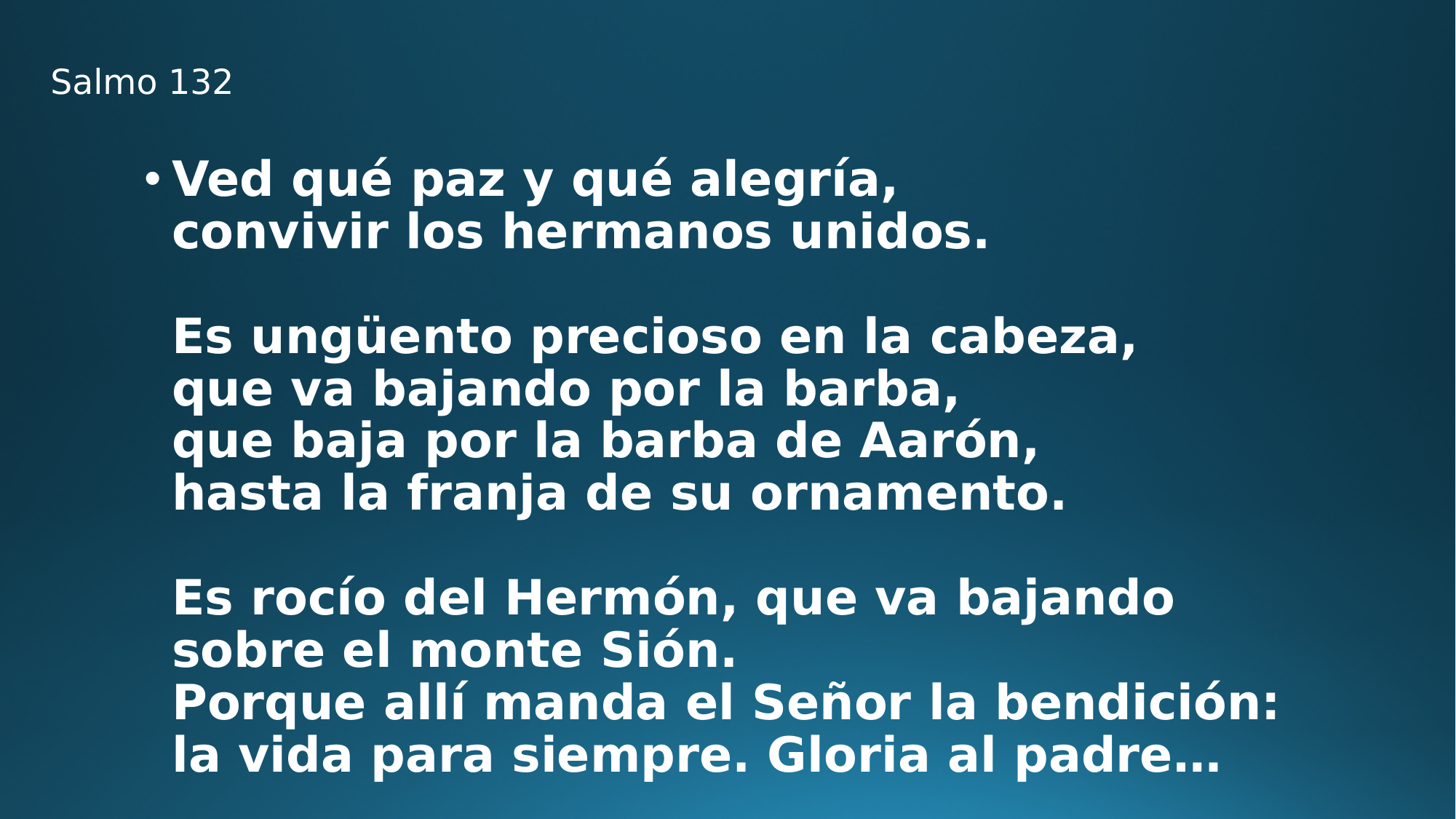

# Salmo 132
Ved qué paz y qué alegría,
convivir los hermanos unidos.
Es ungüento precioso en la cabeza,
que va bajando por la barba,
que baja por la barba de Aarón,
hasta la franja de su ornamento.
Es rocío del Hermón, que va bajando
sobre el monte Sión.
Porque allí manda el Señor la bendición:
la vida para siempre. Gloria al padre…